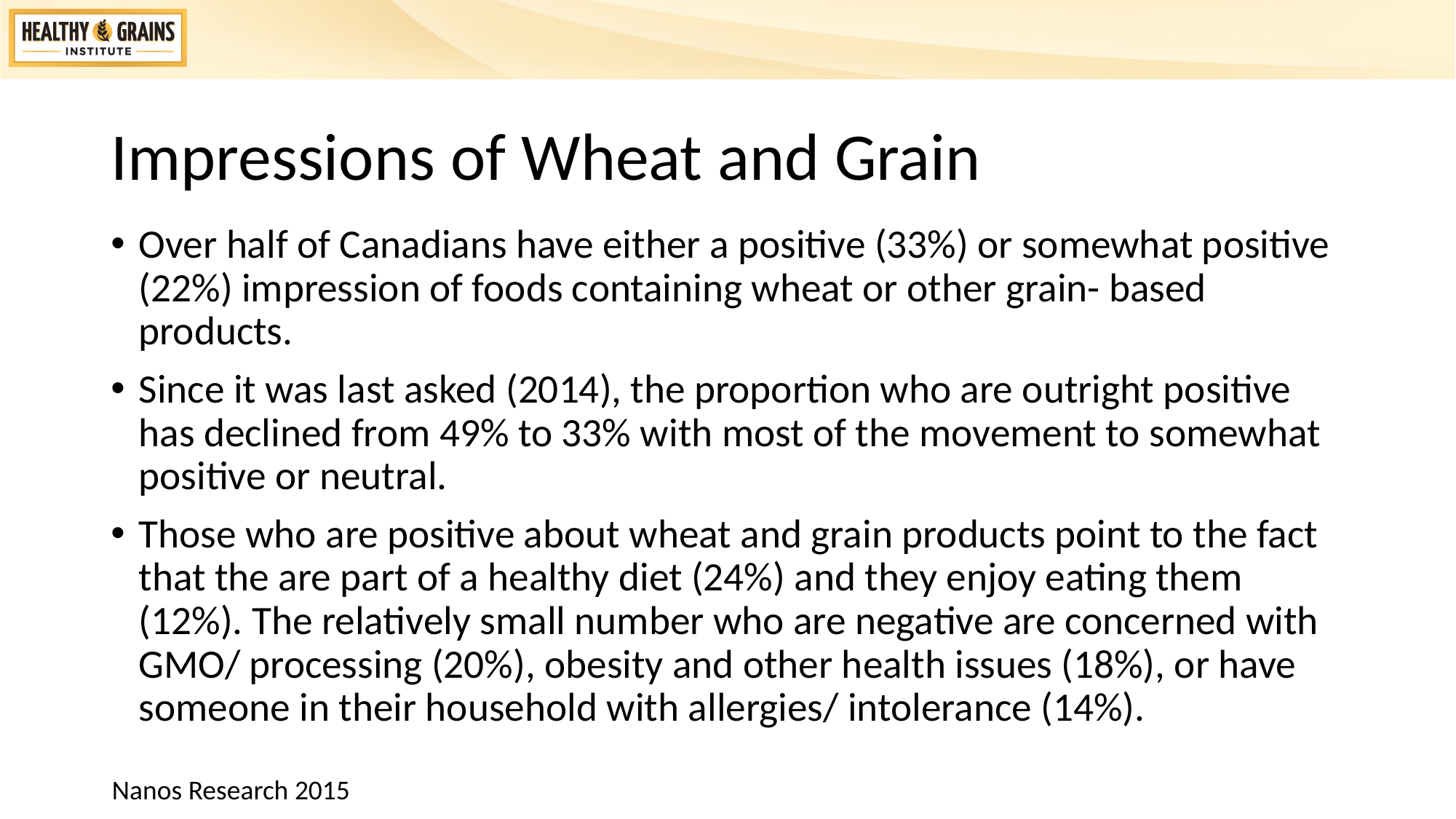

# Impressions of Wheat and Grain
Over half of Canadians have either a positive (33%) or somewhat positive (22%) impression of foods containing wheat or other grain- based products.
Since it was last asked (2014), the proportion who are outright positive has declined from 49% to 33% with most of the movement to somewhat positive or neutral.
Those who are positive about wheat and grain products point to the fact that the are part of a healthy diet (24%) and they enjoy eating them (12%). The relatively small number who are negative are concerned with GMO/ processing (20%), obesity and other health issues (18%), or have someone in their household with allergies/ intolerance (14%).

Nanos Research 2015